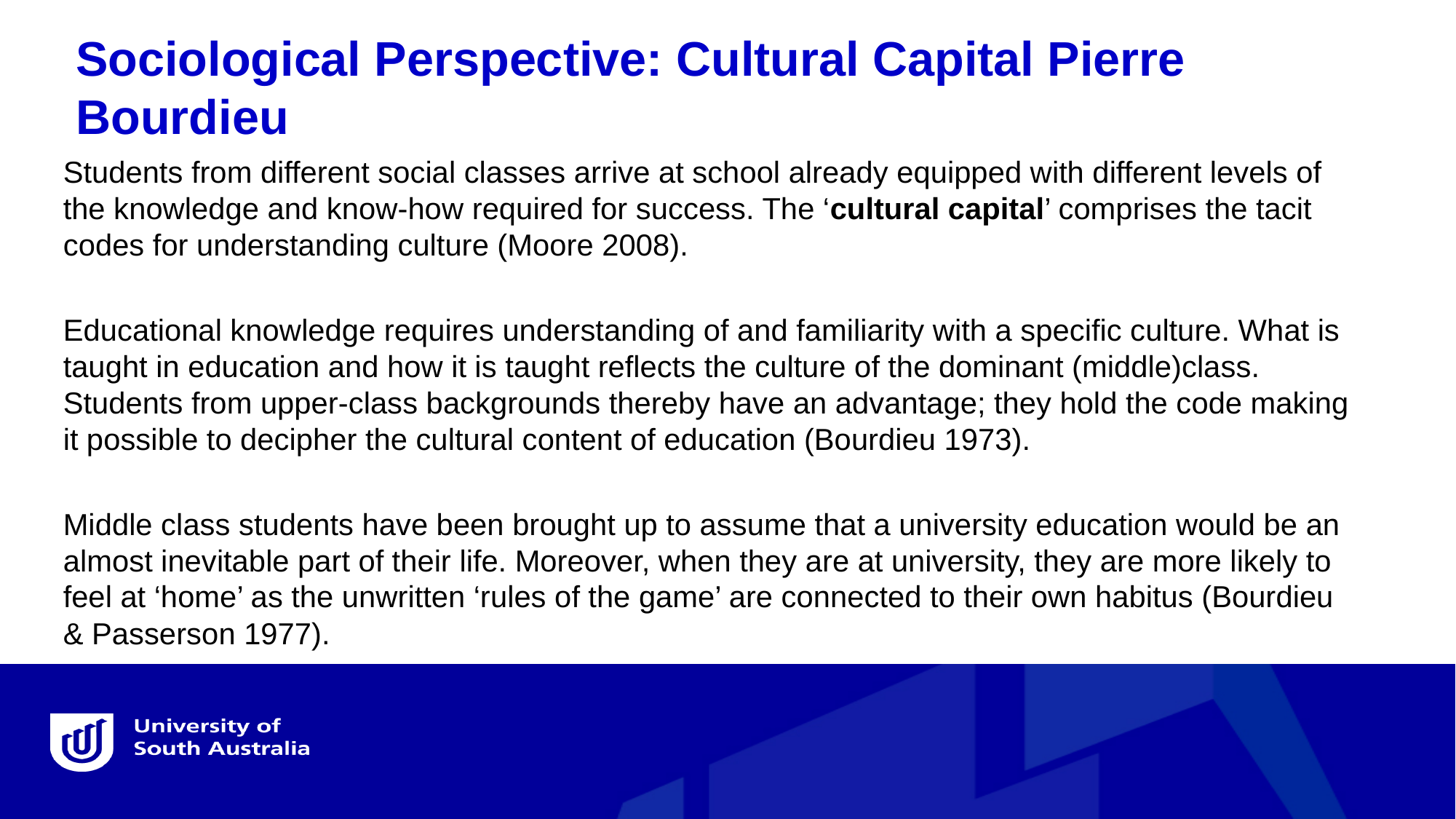

Sociological Perspective: Cultural Capital Pierre Bourdieu
Students from different social classes arrive at school already equipped with different levels of the knowledge and know-how required for success. The ‘cultural capital’ comprises the tacit codes for understanding culture (Moore 2008).

Educational knowledge requires understanding of and familiarity with a specific culture. What is taught in education and how it is taught reflects the culture of the dominant (middle)class. Students from upper-class backgrounds thereby have an advantage; they hold the code making it possible to decipher the cultural content of education (Bourdieu 1973).

Middle class students have been brought up to assume that a university education would be an almost inevitable part of their life. Moreover, when they are at university, they are more likely to feel at ‘home’ as the unwritten ‘rules of the game’ are connected to their own habitus (Bourdieu & Passerson 1977).